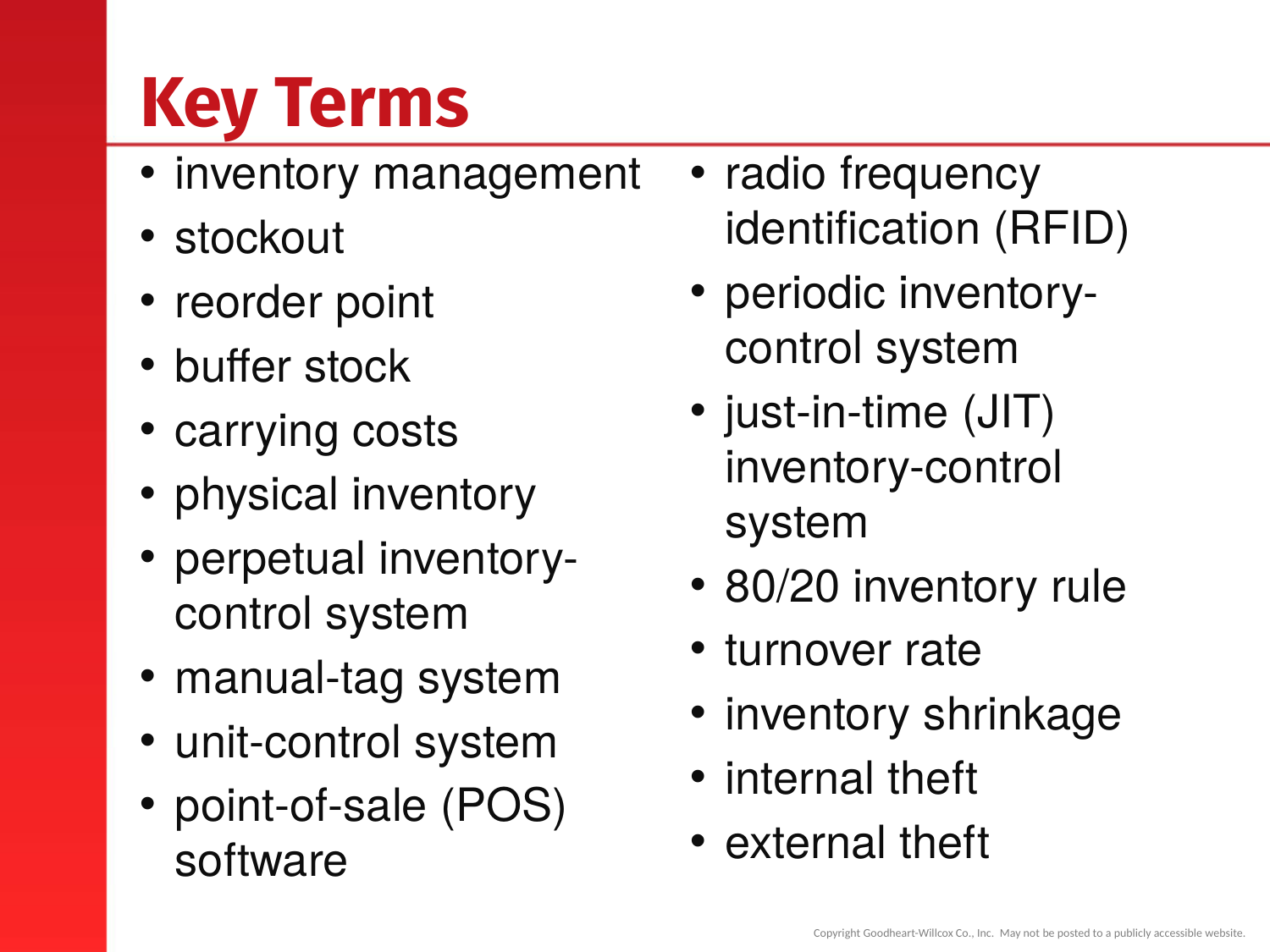

# Key Terms
inventory management
stockout
reorder point
buffer stock
carrying costs
physical inventory
perpetual inventory-control system
manual-tag system
unit-control system
point-of-sale (POS) software
radio frequency identification (RFID)
periodic inventory-control system
just-in-time (JIT) inventory-control system
80/20 inventory rule
turnover rate
inventory shrinkage
internal theft
external theft